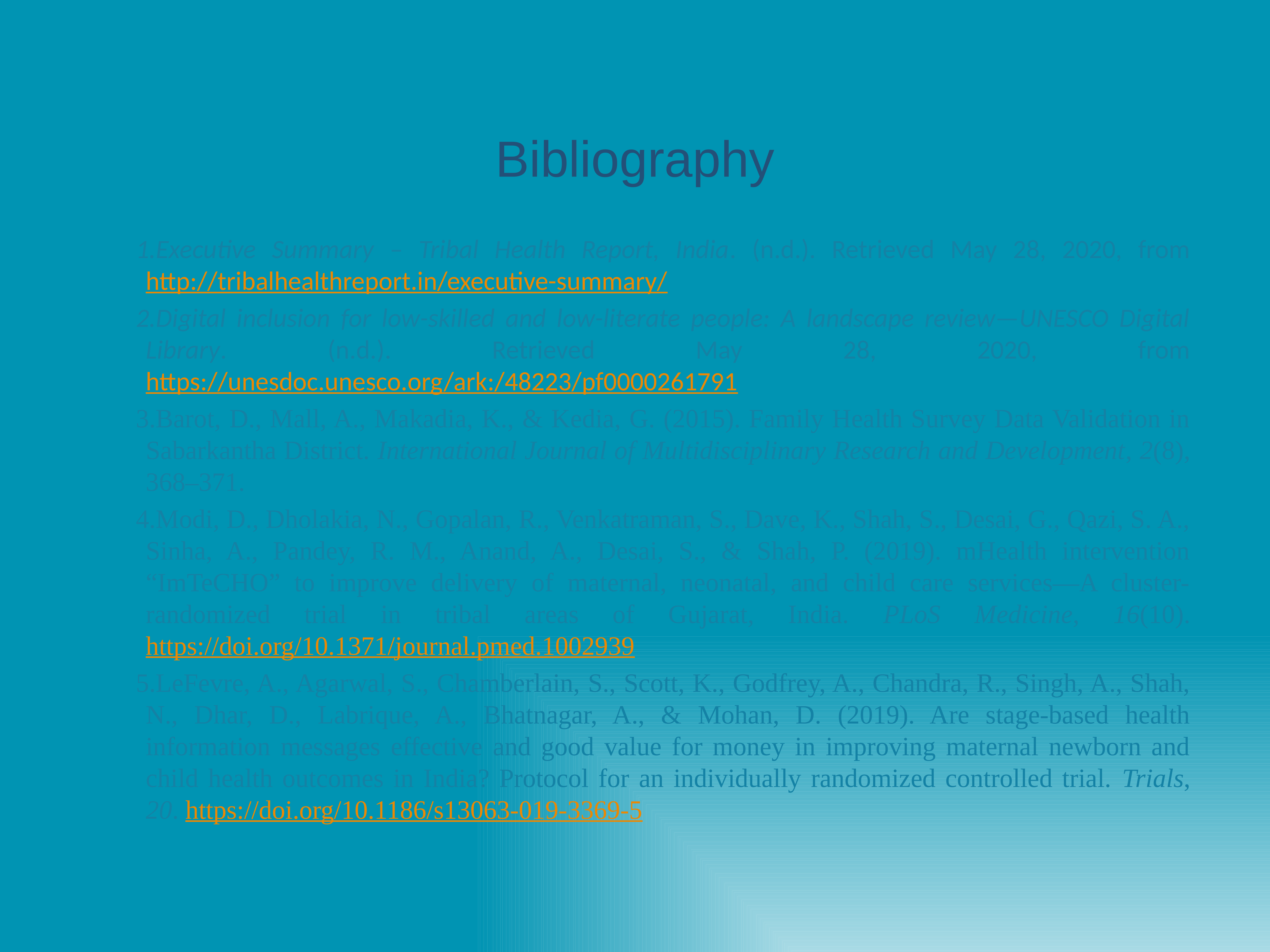

# Bibliography

Executive Summary – Tribal Health Report, India. (n.d.). Retrieved May 28, 2020, from http://tribalhealthreport.in/executive-summary/
Digital inclusion for low-skilled and low-literate people: A landscape review—UNESCO Digital Library. (n.d.). Retrieved May 28, 2020, from https://unesdoc.unesco.org/ark:/48223/pf0000261791
Barot, D., Mall, A., Makadia, K., & Kedia, G. (2015). Family Health Survey Data Validation in Sabarkantha District. International Journal of Multidisciplinary Research and Development, 2(8), 368–371.
Modi, D., Dholakia, N., Gopalan, R., Venkatraman, S., Dave, K., Shah, S., Desai, G., Qazi, S. A., Sinha, A., Pandey, R. M., Anand, A., Desai, S., & Shah, P. (2019). mHealth intervention “ImTeCHO” to improve delivery of maternal, neonatal, and child care services—A cluster-randomized trial in tribal areas of Gujarat, India. PLoS Medicine, 16(10). https://doi.org/10.1371/journal.pmed.1002939
LeFevre, A., Agarwal, S., Chamberlain, S., Scott, K., Godfrey, A., Chandra, R., Singh, A., Shah, N., Dhar, D., Labrique, A., Bhatnagar, A., & Mohan, D. (2019). Are stage-based health information messages effective and good value for money in improving maternal newborn and child health outcomes in India? Protocol for an individually randomized controlled trial. Trials, 20. https://doi.org/10.1186/s13063-019-3369-5